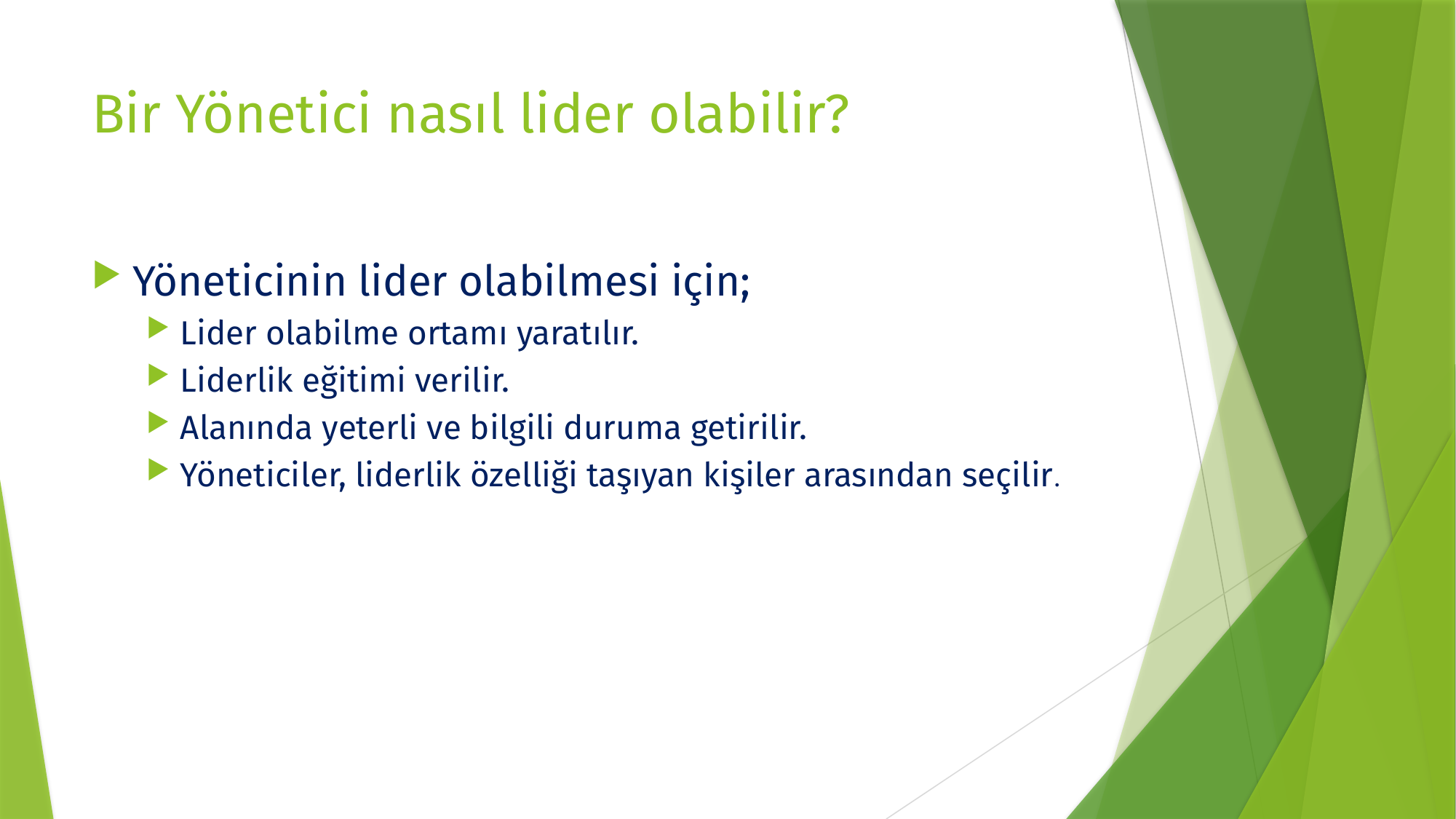

# Bir Yönetici nasıl lider olabilir?
Yöneticinin lider olabilmesi için;
Lider olabilme ortamı yaratılır.
Liderlik eğitimi verilir.
Alanında yeterli ve bilgili duruma getirilir.
Yöneticiler, liderlik özelliği taşıyan kişiler arasından seçilir.